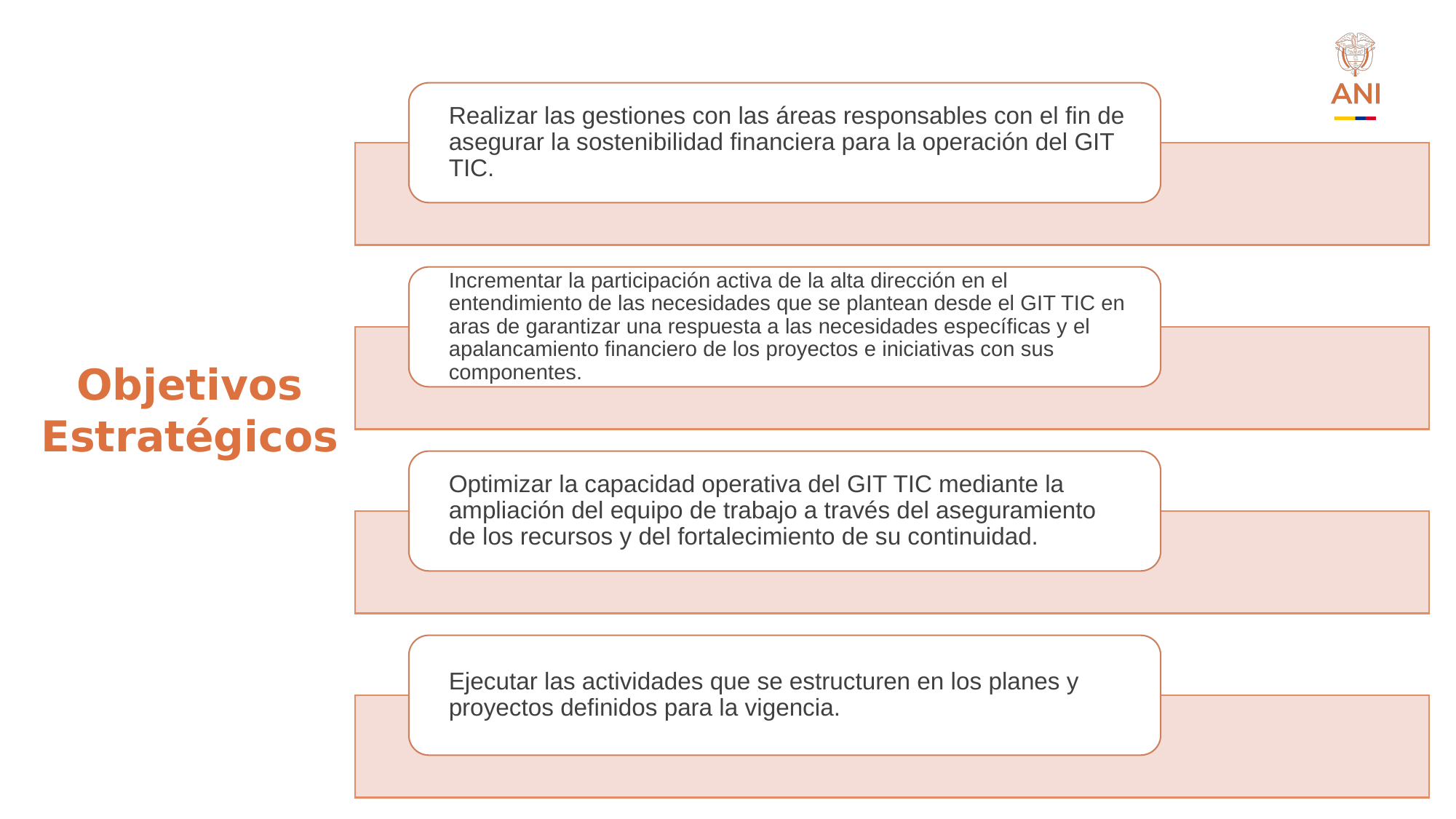

Realizar las gestiones con las áreas responsables con el fin de asegurar la sostenibilidad financiera para la operación del GIT TIC.
Incrementar la participación activa de la alta dirección en el entendimiento de las necesidades que se plantean desde el GIT TIC en aras de garantizar una respuesta a las necesidades específicas y el apalancamiento financiero de los proyectos e iniciativas con sus componentes.
Optimizar la capacidad operativa del GIT TIC mediante la ampliación del equipo de trabajo a través del aseguramiento de los recursos y del fortalecimiento de su continuidad.
Ejecutar las actividades que se estructuren en los planes y proyectos definidos para la vigencia.
Objetivos Estratégicos